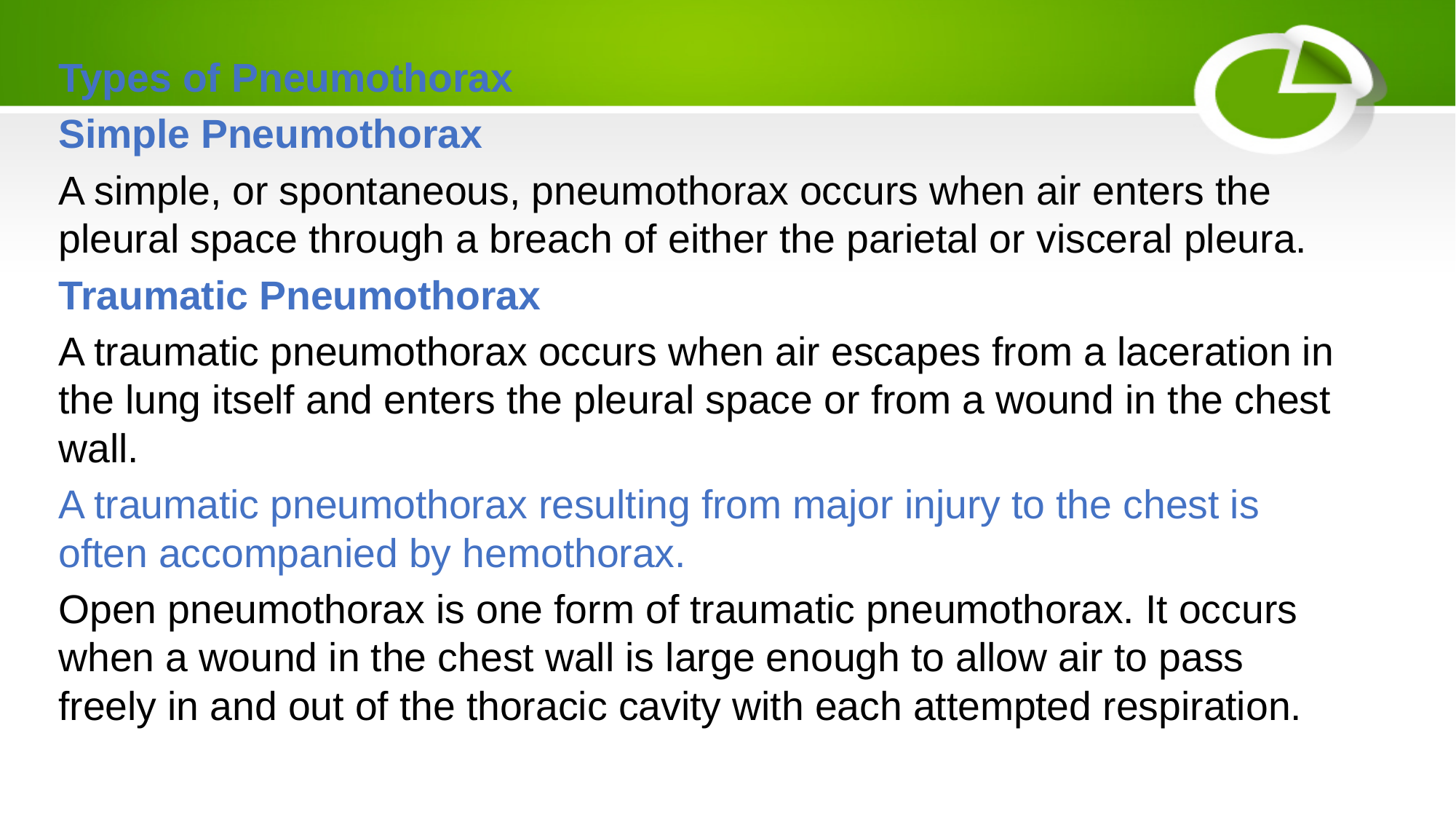

Types of Pneumothorax
Simple Pneumothorax
A simple, or spontaneous, pneumothorax occurs when air enters the pleural space through a breach of either the parietal or visceral pleura.
Traumatic Pneumothorax
A traumatic pneumothorax occurs when air escapes from a laceration in the lung itself and enters the pleural space or from a wound in the chest wall.
A traumatic pneumothorax resulting from major injury to the chest is often accompanied by hemothorax.
Open pneumothorax is one form of traumatic pneumothorax. It occurs when a wound in the chest wall is large enough to allow air to pass freely in and out of the thoracic cavity with each attempted respiration.